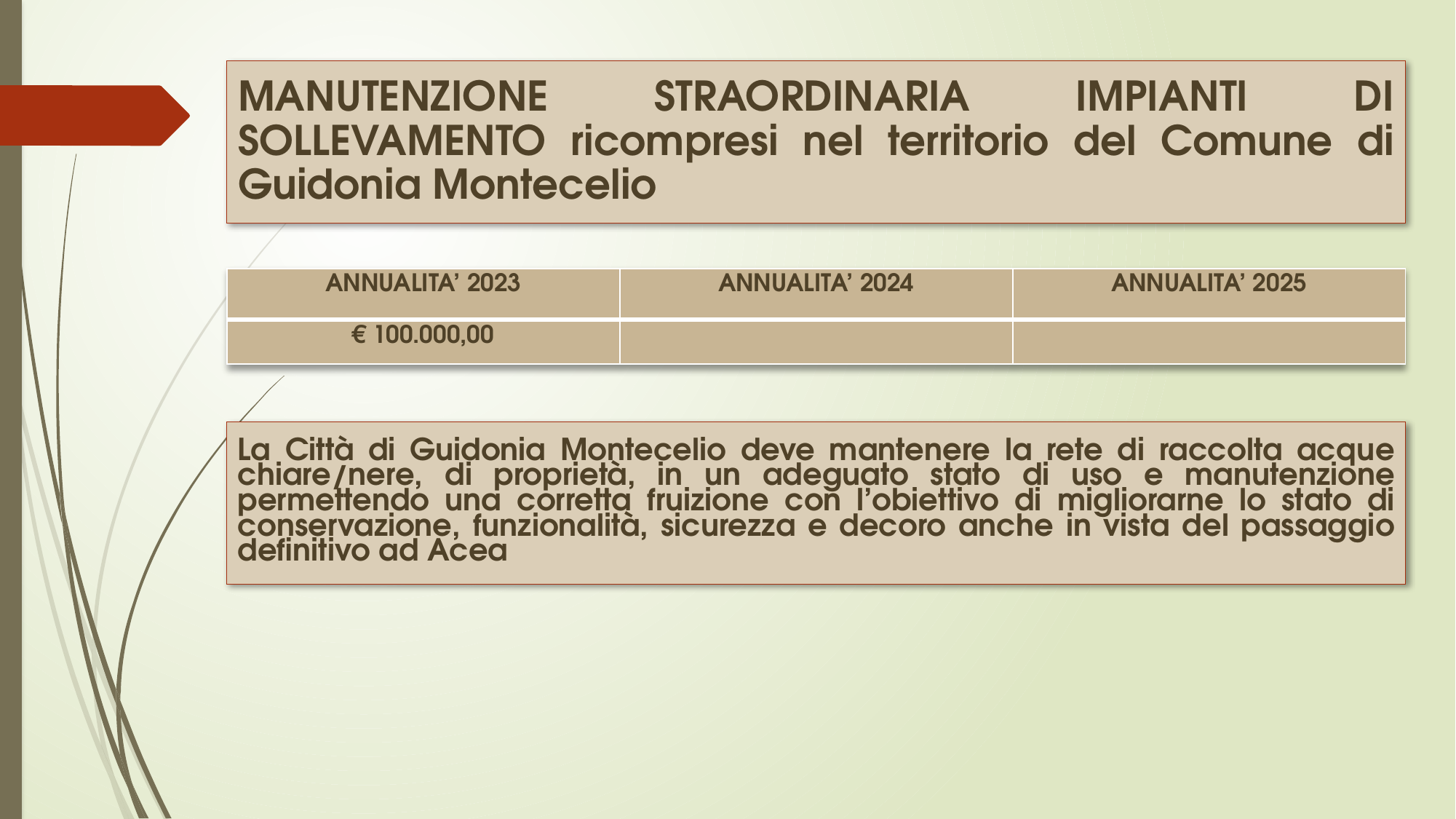

MANUTENZIONE STRAORDINARIA IMPIANTI DI SOLLEVAMENTO ricompresi nel territorio del Comune di Guidonia Montecelio
| ANNUALITA’ 2023 | ANNUALITA’ 2024 | ANNUALITA’ 2025 |
| --- | --- | --- |
| € 100.000,00 |  |  |
La Città di Guidonia Montecelio deve mantenere la rete di raccolta acque chiare/nere, di proprietà, in un adeguato stato di uso e manutenzione permettendo una corretta fruizione con l’obiettivo di migliorarne lo stato di conservazione, funzionalità, sicurezza e decoro anche in vista del passaggio definitivo ad Acea